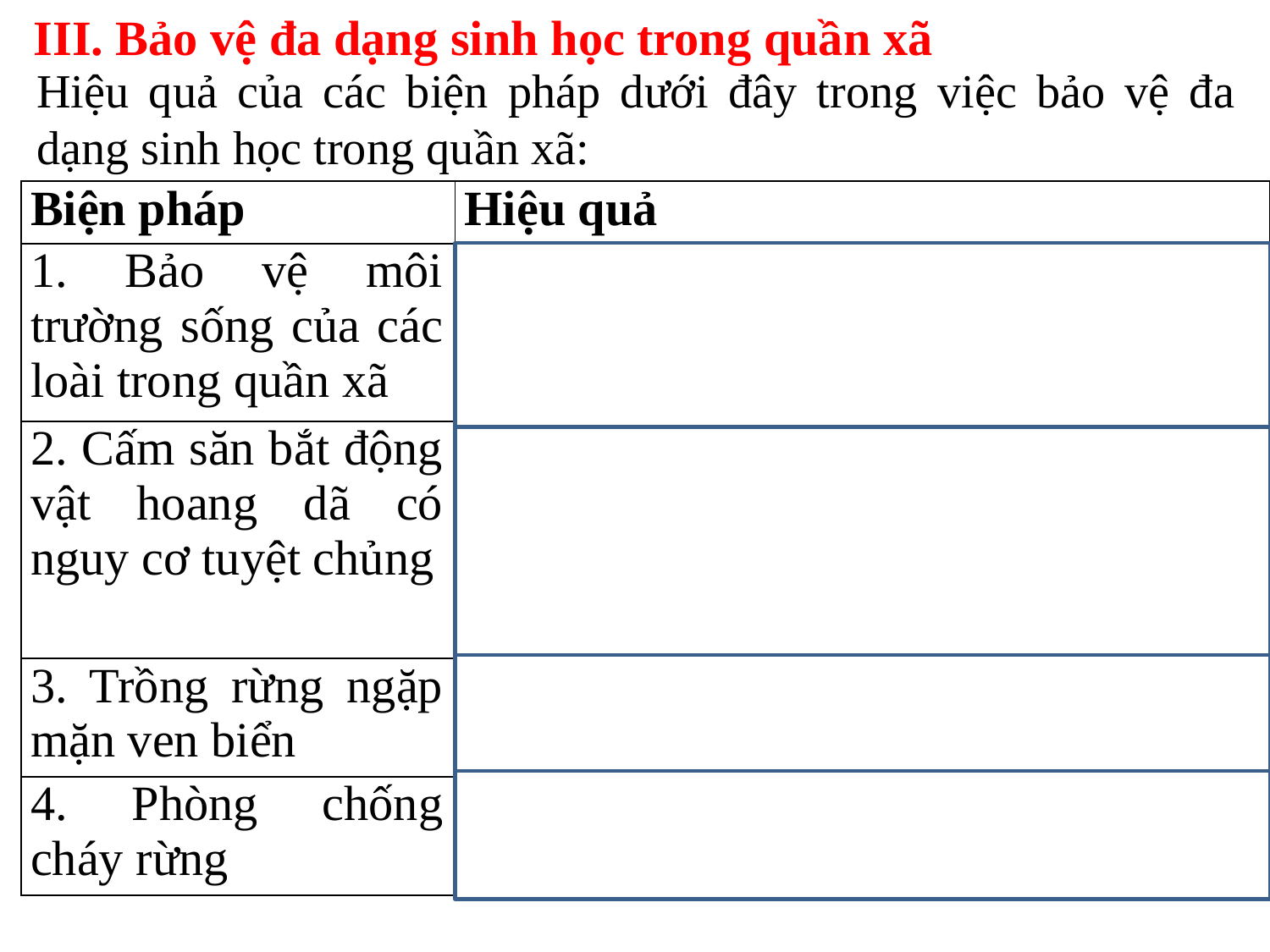

III. Bảo vệ đa dạng sinh học trong quần xã
Hiệu quả của các biện pháp dưới đây trong việc bảo vệ đa dạng sinh học trong quần xã:
| Biện pháp | Hiệu quả |
| --- | --- |
| 1. Bảo vệ môi trường sống của các loài trong quần xã | Bảo vệ không gian sống của quần xã; bảo vệ các quần thể trong quần xã |
| 2. Cấm săn bắt động vật hoang dã có nguy cơ tuyệt chủng | Ngăn cản quá trình giảm đa dạng sinh học trong quần xã; ngăn cản quá trình tuyệt chủng của các loài đứng trước nguy cơ tuyệt chủng |
| 3. Trồng rừng ngặp mặn ven biển | Bảo vệ các quần xã trong đất liền |
| 4. Phòng chống cháy rừng | Bảo vệ môi trường sống của sinh vật; bảo vệ sự đa dạng của quần xã. |